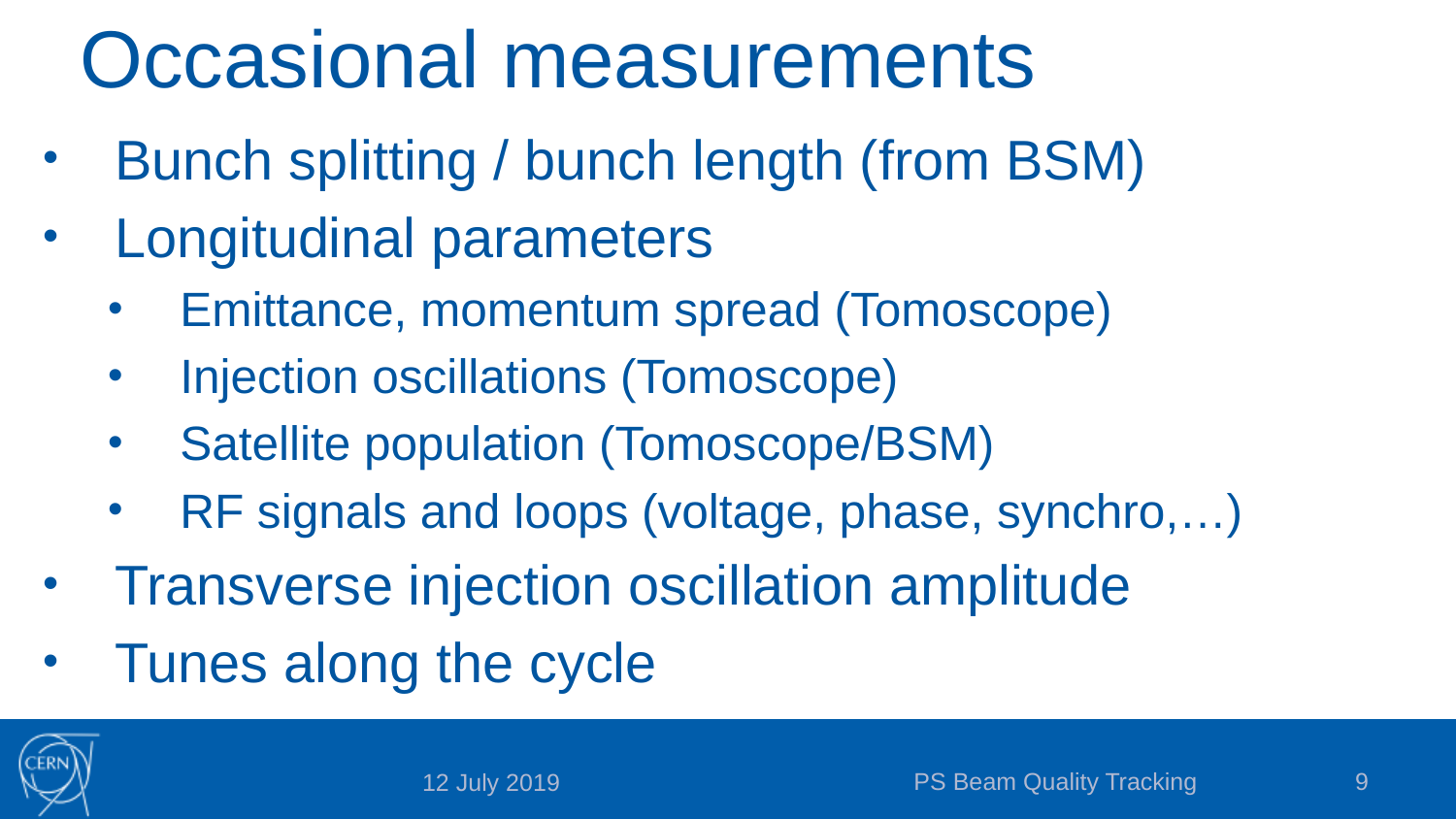

# Occasional measurements
Bunch splitting / bunch length (from BSM)
Longitudinal parameters
Emittance, momentum spread (Tomoscope)
Injection oscillations (Tomoscope)
Satellite population (Tomoscope/BSM)
RF signals and loops (voltage, phase, synchro,…)
Transverse injection oscillation amplitude
Tunes along the cycle
PS Beam Quality Tracking
9
12 July 2019